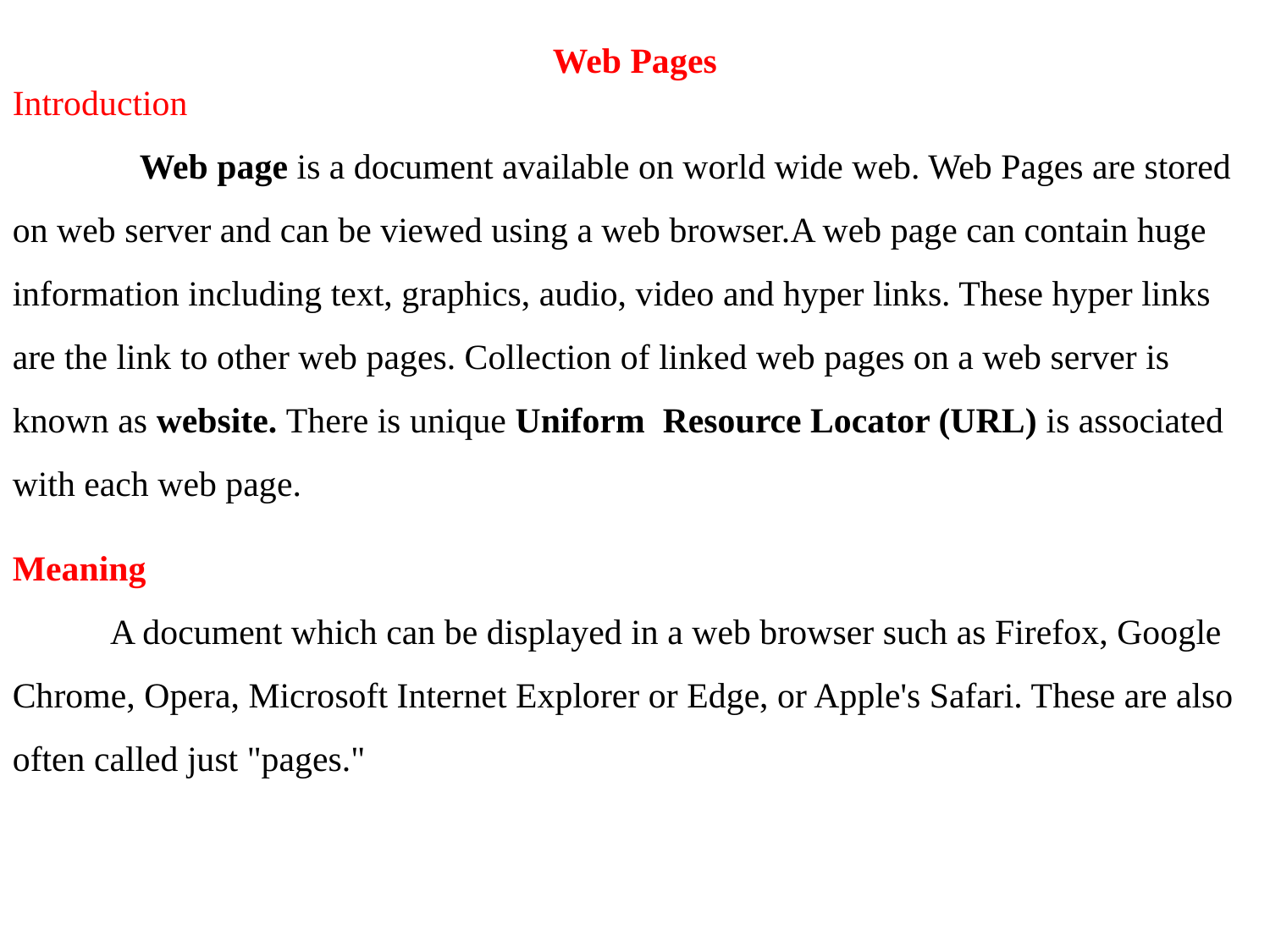

Web Pages
Introduction
	Web page is a document available on world wide web. Web Pages are stored on web server and can be viewed using a web browser.A web page can contain huge information including text, graphics, audio, video and hyper links. These hyper links
are the link to other web pages. Collection of linked web pages on a web server is known as website. There is unique Uniform  Resource Locator (URL) is associated with each web page.

Meaning
           A document which can be displayed in a web browser such as Firefox, Google Chrome, Opera, Microsoft Internet Explorer or Edge, or Apple's Safari. These are also often called just "pages."